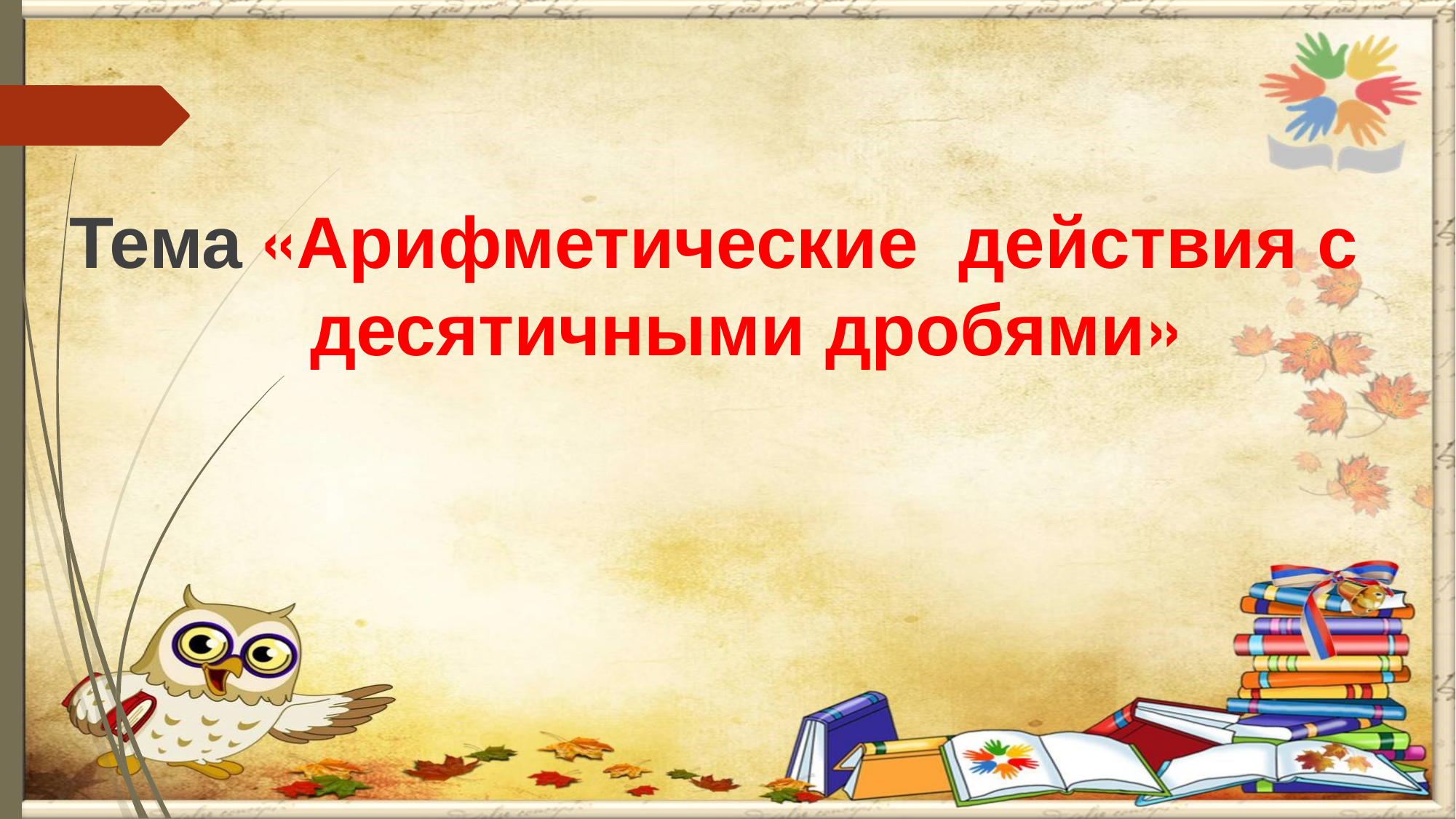

#
Тема «Арифметические  действия с  десятичными дробями»